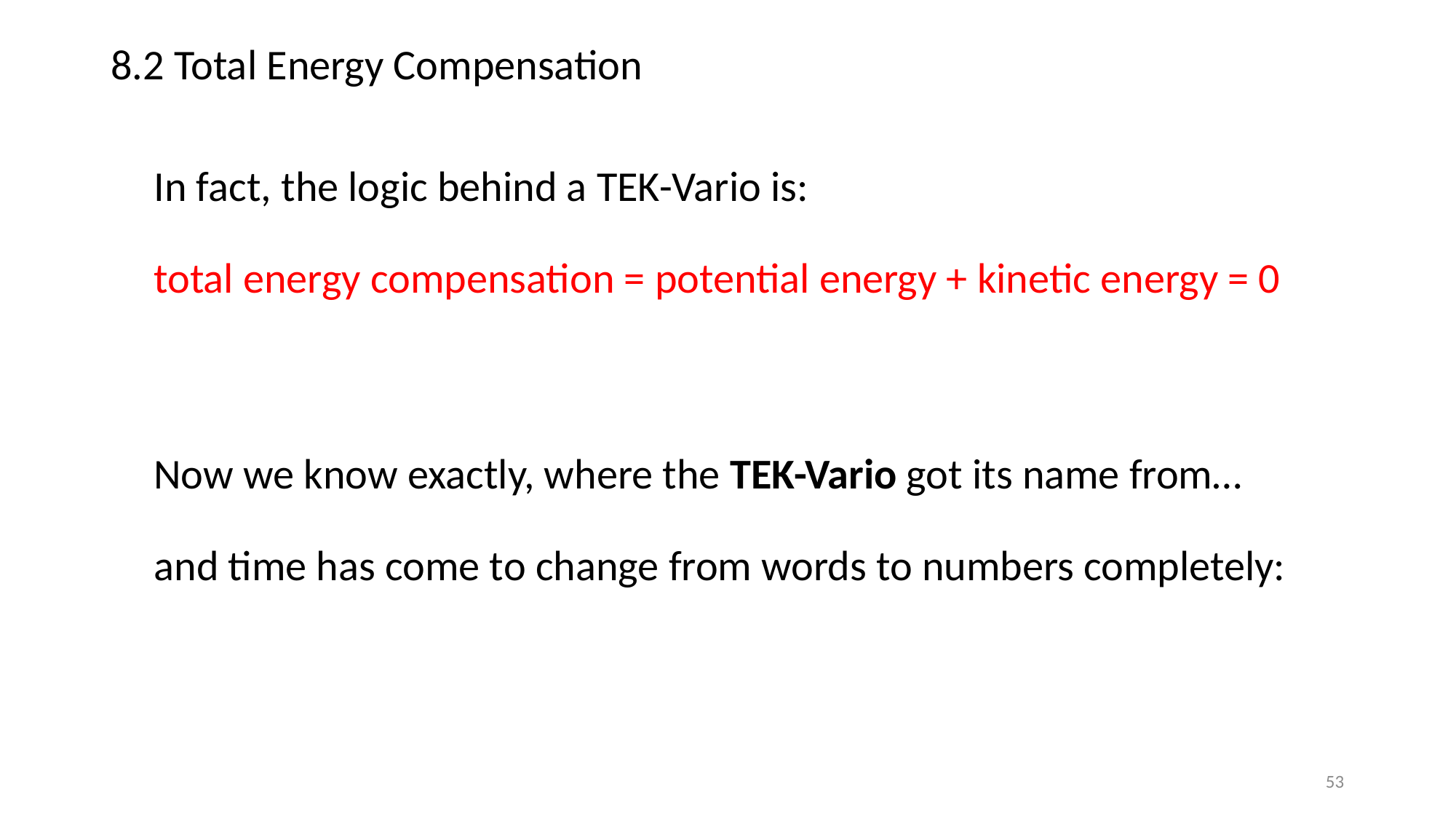

# 8.2 Total Energy Compensation
In fact, the logic behind a TEK-Vario is:

total energy compensation = potential energy + kinetic energy = 0
Now we know exactly, where the TEK-Vario got its name from…

and time has come to change from words to numbers completely:
53